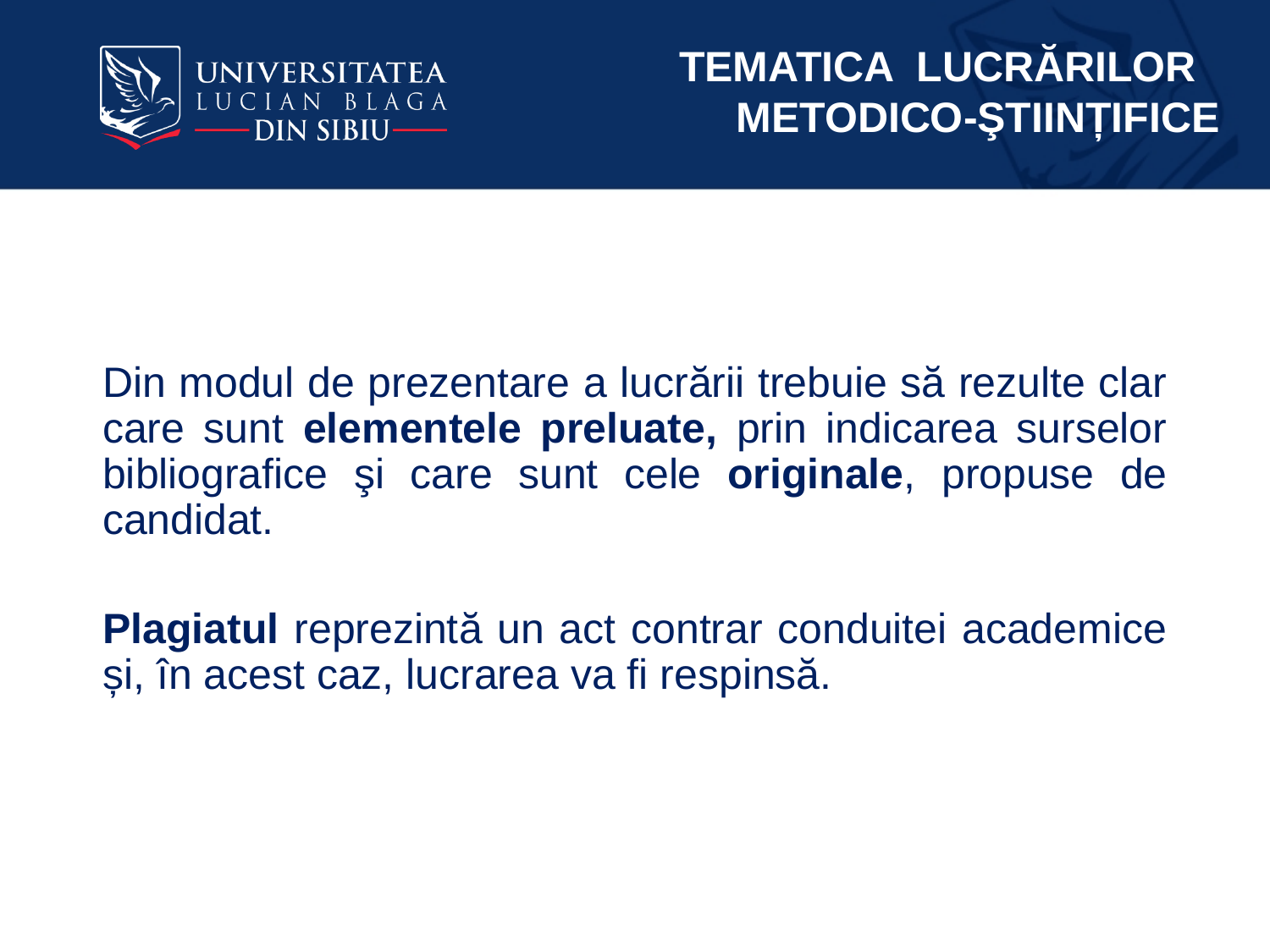

TEMATICA  LUCRĂRILOR
METODICO-ŞTIINȚIFICE
Din modul de prezentare a lucrării trebuie să rezulte clar care sunt elementele preluate, prin indicarea surselor bibliografice şi care sunt cele originale, propuse de candidat.

Plagiatul reprezintă un act contrar conduitei academice și, în acest caz, lucrarea va fi respinsă.